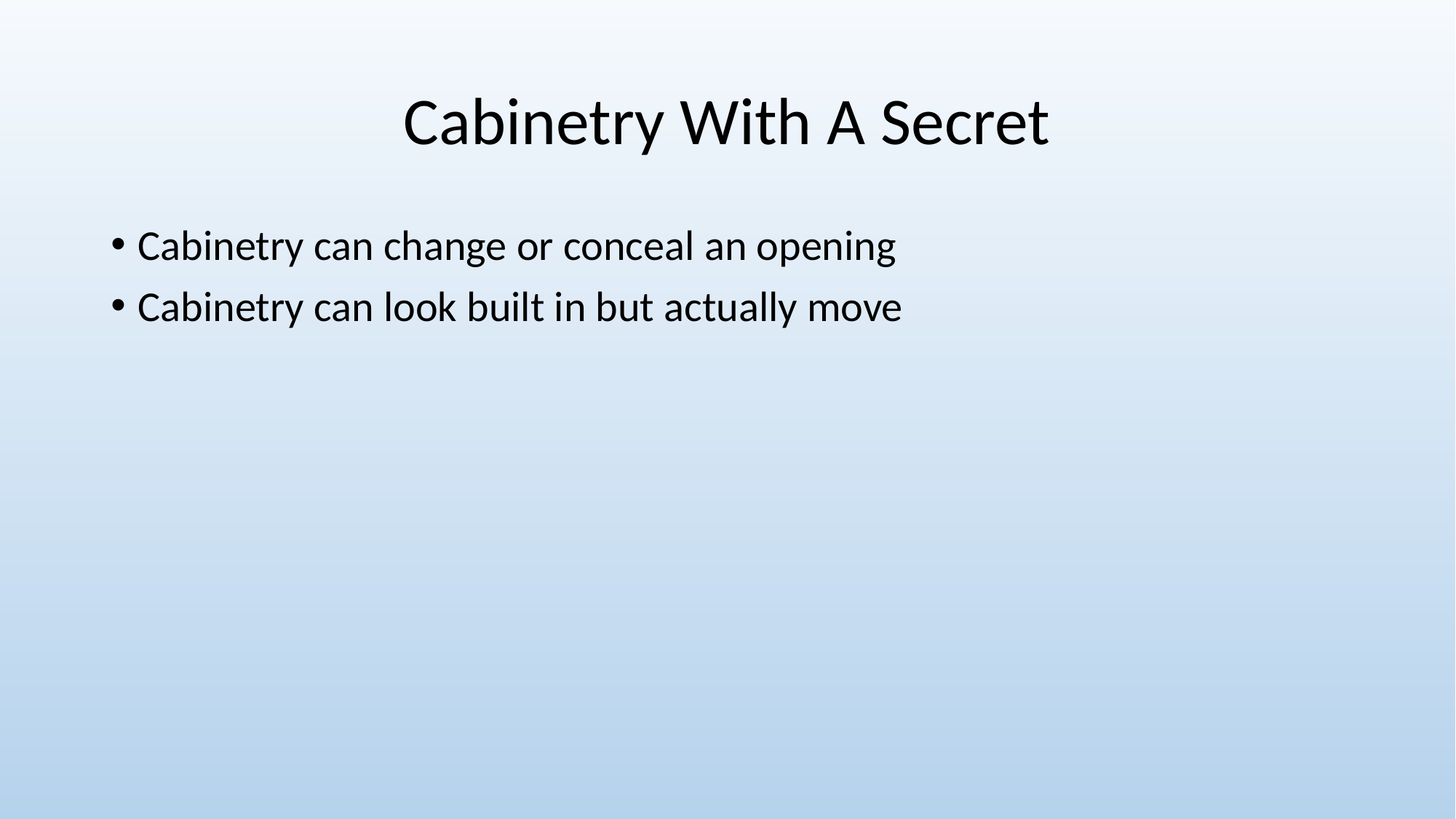

# Cabinetry With A Secret
Cabinetry can change or conceal an opening
Cabinetry can look built in but actually move